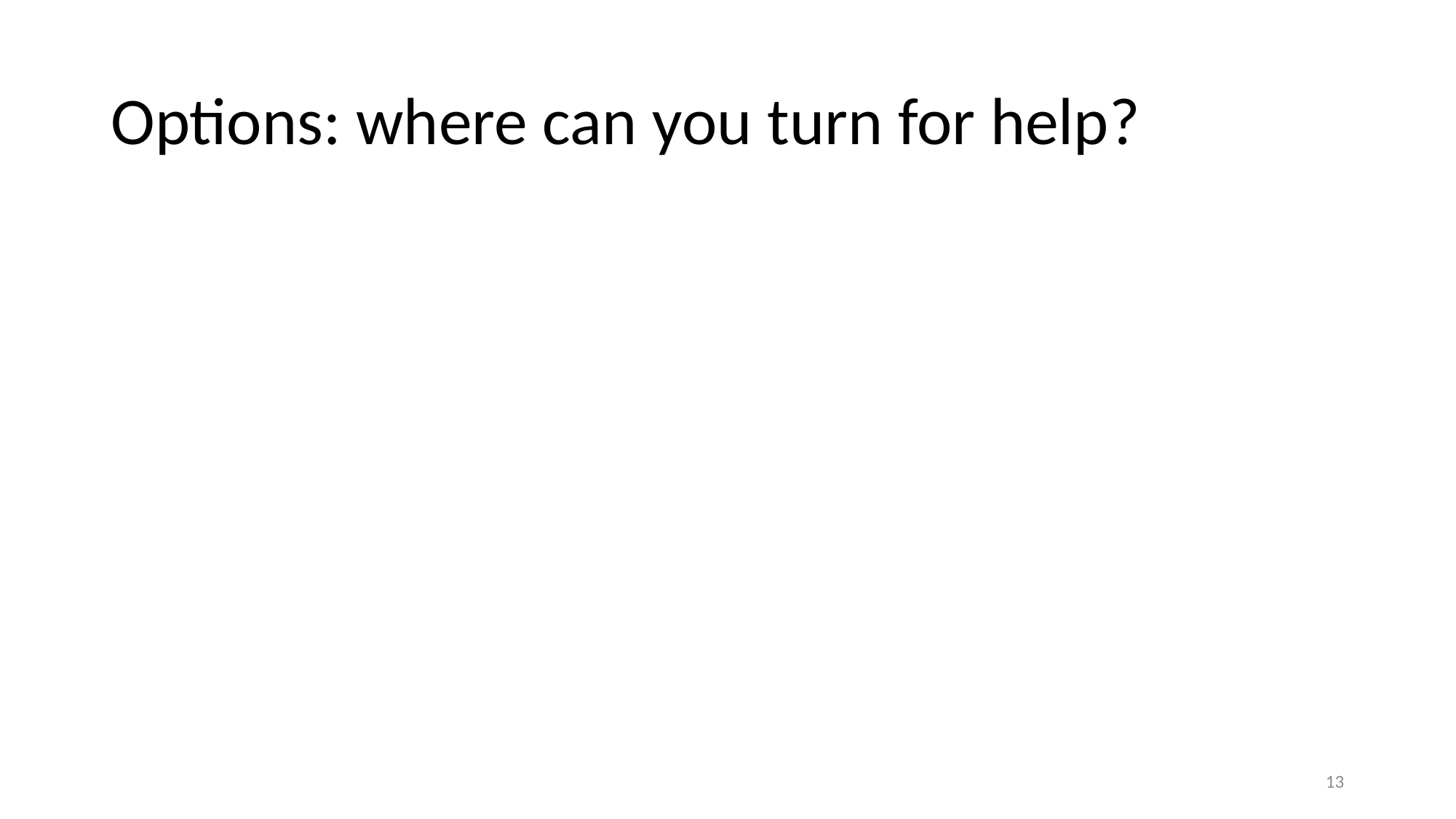

# Options: where can you turn for help?

13